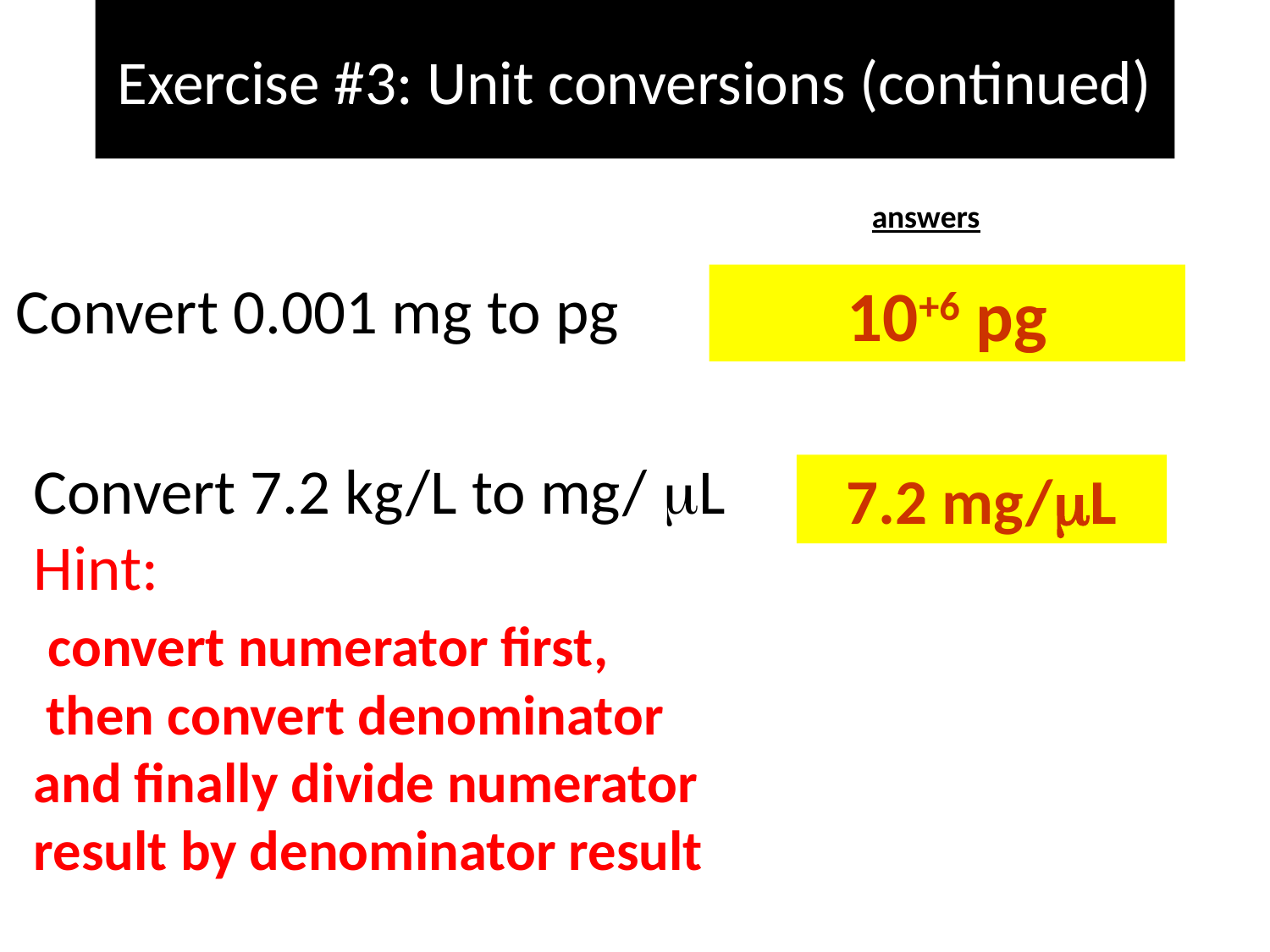

# Exercise #3: Unit conversions (continued)
answers
Convert 0.001 mg to pg
10+6 pg
Convert 7.2 kg/L to mg/ μL
Hint:
 convert numerator first,
 then convert denominator
and finally divide numerator result by denominator result
7.2 mg/μL